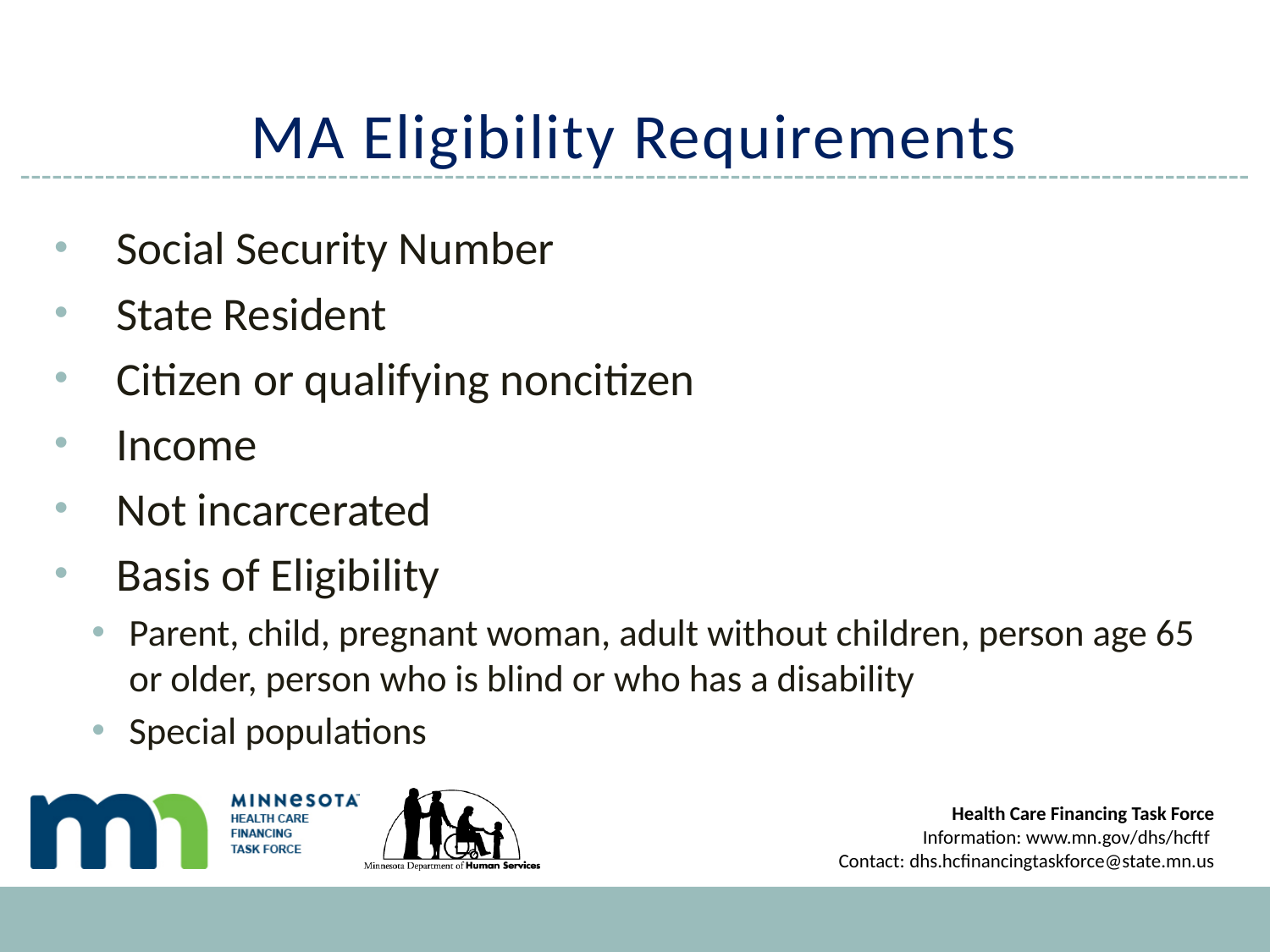

# MA Eligibility Requirements
Social Security Number
State Resident
Citizen or qualifying noncitizen
Income
Not incarcerated
Basis of Eligibility
Parent, child, pregnant woman, adult without children, person age 65 or older, person who is blind or who has a disability
Special populations